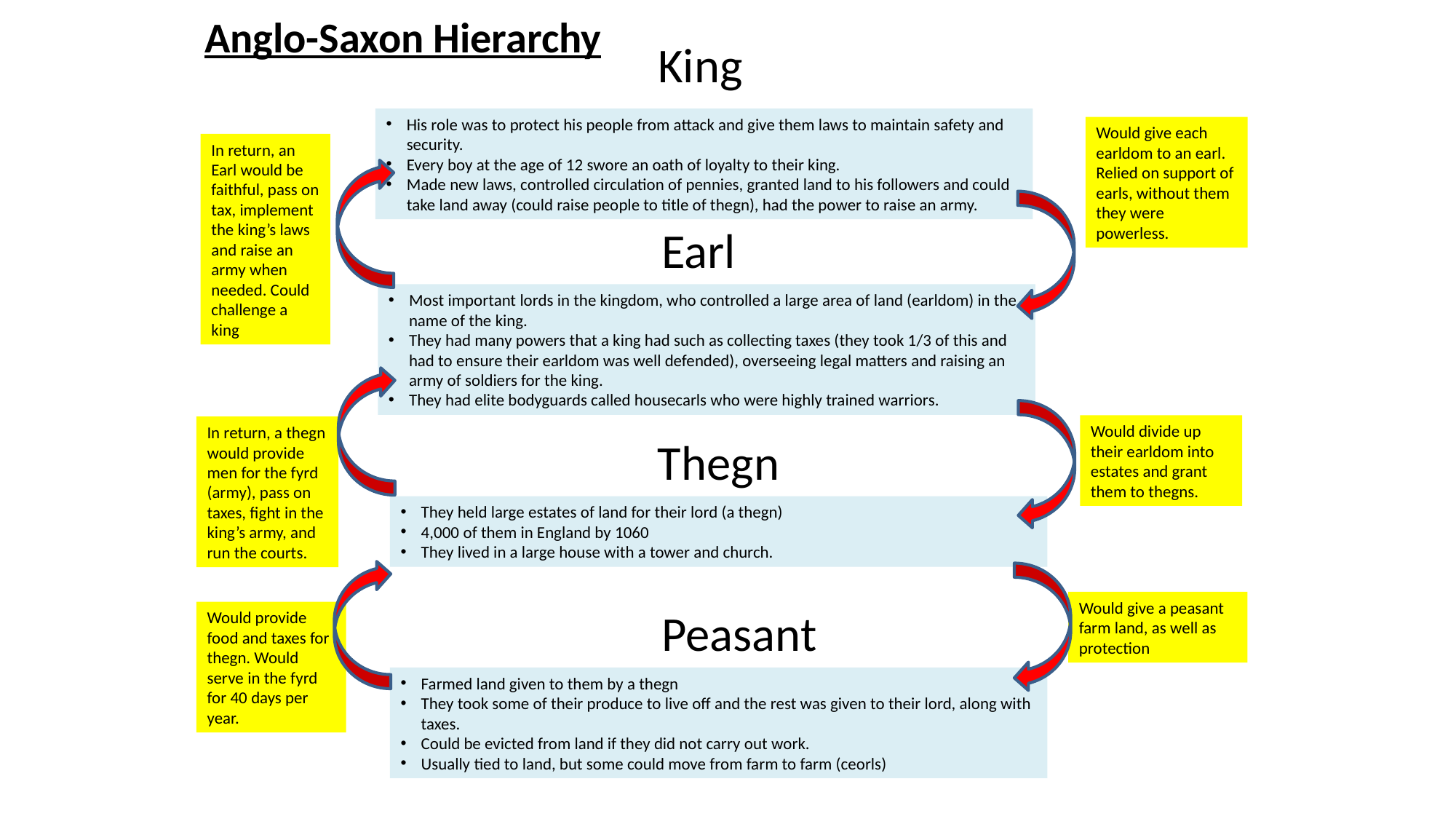

Anglo-Saxon Hierarchy
King
His role was to protect his people from attack and give them laws to maintain safety and security.
Every boy at the age of 12 swore an oath of loyalty to their king.
Made new laws, controlled circulation of pennies, granted land to his followers and could take land away (could raise people to title of thegn), had the power to raise an army.
Would give each earldom to an earl. Relied on support of earls, without them they were powerless.
In return, an Earl would be faithful, pass on tax, implement the king’s laws and raise an army when needed. Could challenge a king

Earl

Most important lords in the kingdom, who controlled a large area of land (earldom) in the name of the king.
They had many powers that a king had such as collecting taxes (they took 1/3 of this and had to ensure their earldom was well defended), overseeing legal matters and raising an army of soldiers for the king.
They had elite bodyguards called housecarls who were highly trained warriors.

Would divide up their earldom into estates and grant them to thegns.
In return, a thegn would provide men for the fyrd (army), pass on taxes, fight in the king’s army, and run the courts.
Thegn

They held large estates of land for their lord (a thegn)
4,000 of them in England by 1060
They lived in a large house with a tower and church.
Would give a peasant farm land, as well as protection

Peasant

Would provide food and taxes for thegn. Would serve in the fyrd for 40 days per year.
Farmed land given to them by a thegn
They took some of their produce to live off and the rest was given to their lord, along with taxes.
Could be evicted from land if they did not carry out work.
Usually tied to land, but some could move from farm to farm (ceorls)